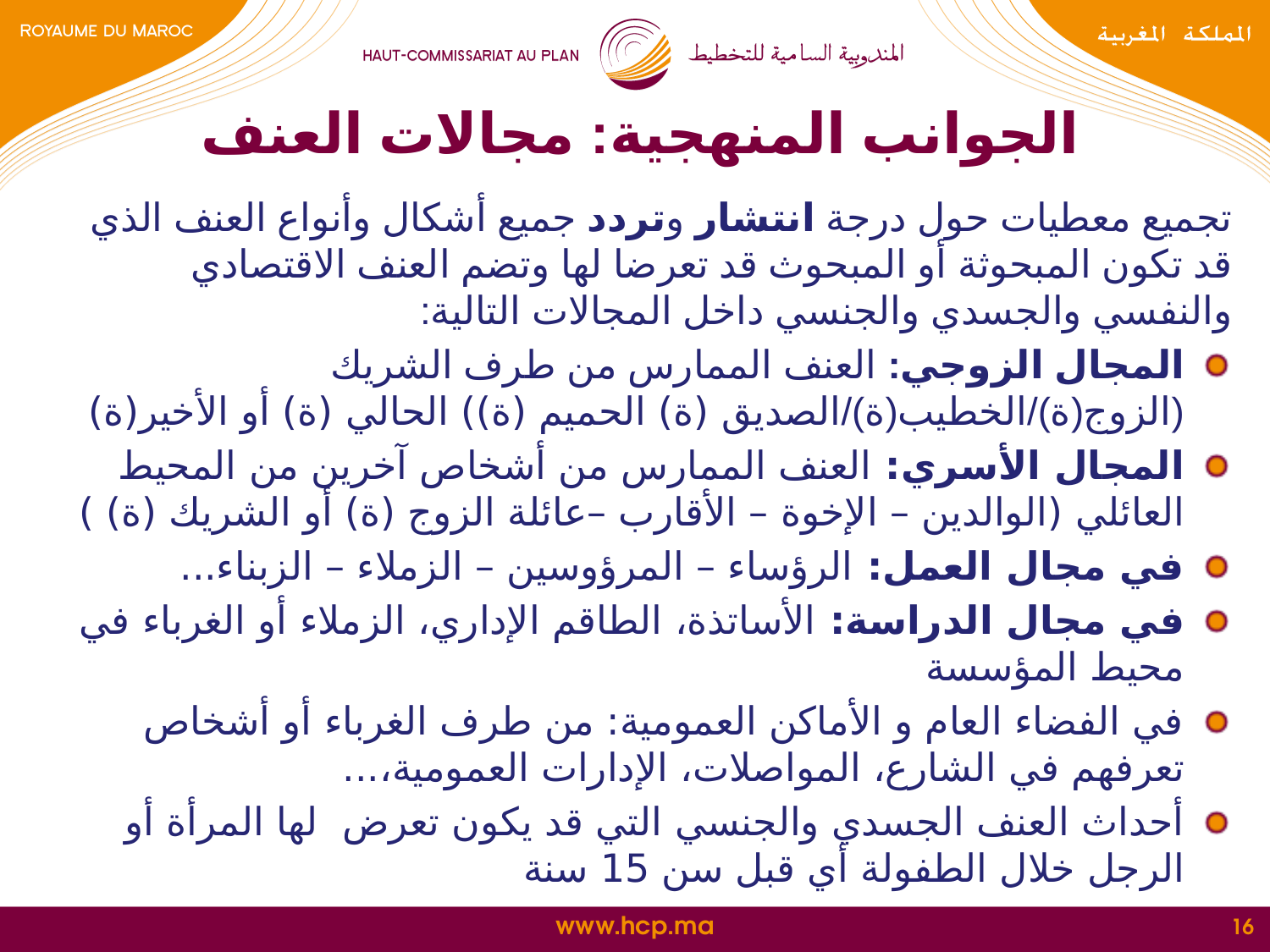

# الجوانب المنهجية: مجالات العنف
تجميع معطيات حول درجة انتشار وتردد جميع أشكال وأنواع العنف الذي قد تكون المبحوثة أو المبحوث قد تعرضا لها وتضم العنف الاقتصادي والنفسي والجسدي والجنسي داخل المجالات التالية:
المجال الزوجي: العنف الممارس من طرف الشريك (الزوج(ة)/الخطيب(ة)/الصديق (ة) الحميم (ة)) الحالي (ة) أو الأخير(ة)
المجال الأسري: العنف الممارس من أشخاص آخرين من المحيط العائلي (الوالدين – الإخوة – الأقارب –عائلة الزوج (ة) أو الشريك (ة) )
في مجال العمل: الرؤساء – المرؤوسين – الزملاء – الزبناء...
في مجال الدراسة: الأساتذة، الطاقم الإداري، الزملاء أو الغرباء في محيط المؤسسة
في الفضاء العام و الأماكن العمومية: من طرف الغرباء أو أشخاص تعرفهم في الشارع، المواصلات، الإدارات العمومية،...
أحداث العنف الجسدي والجنسي التي قد يكون تعرض  لها المرأة أو الرجل خلال الطفولة أي قبل سن 15 سنة

16